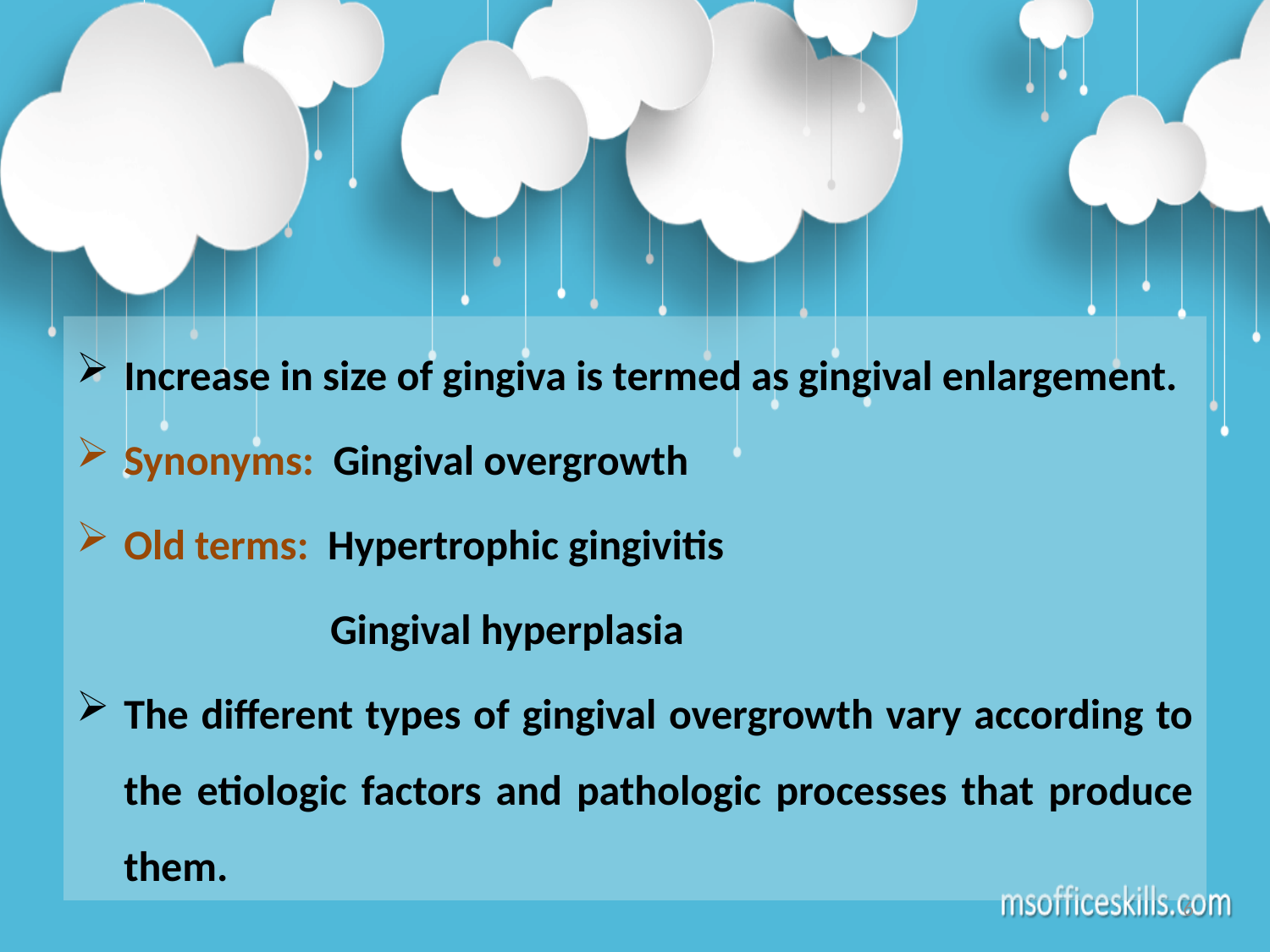

Increase in size of gingiva is termed as gingival enlargement.
Synonyms:  Gingival overgrowth
Old terms:  Hypertrophic gingivitis
		Gingival hyperplasia
The different types of gingival overgrowth vary according to the etiologic factors and pathologic processes that produce them.

6